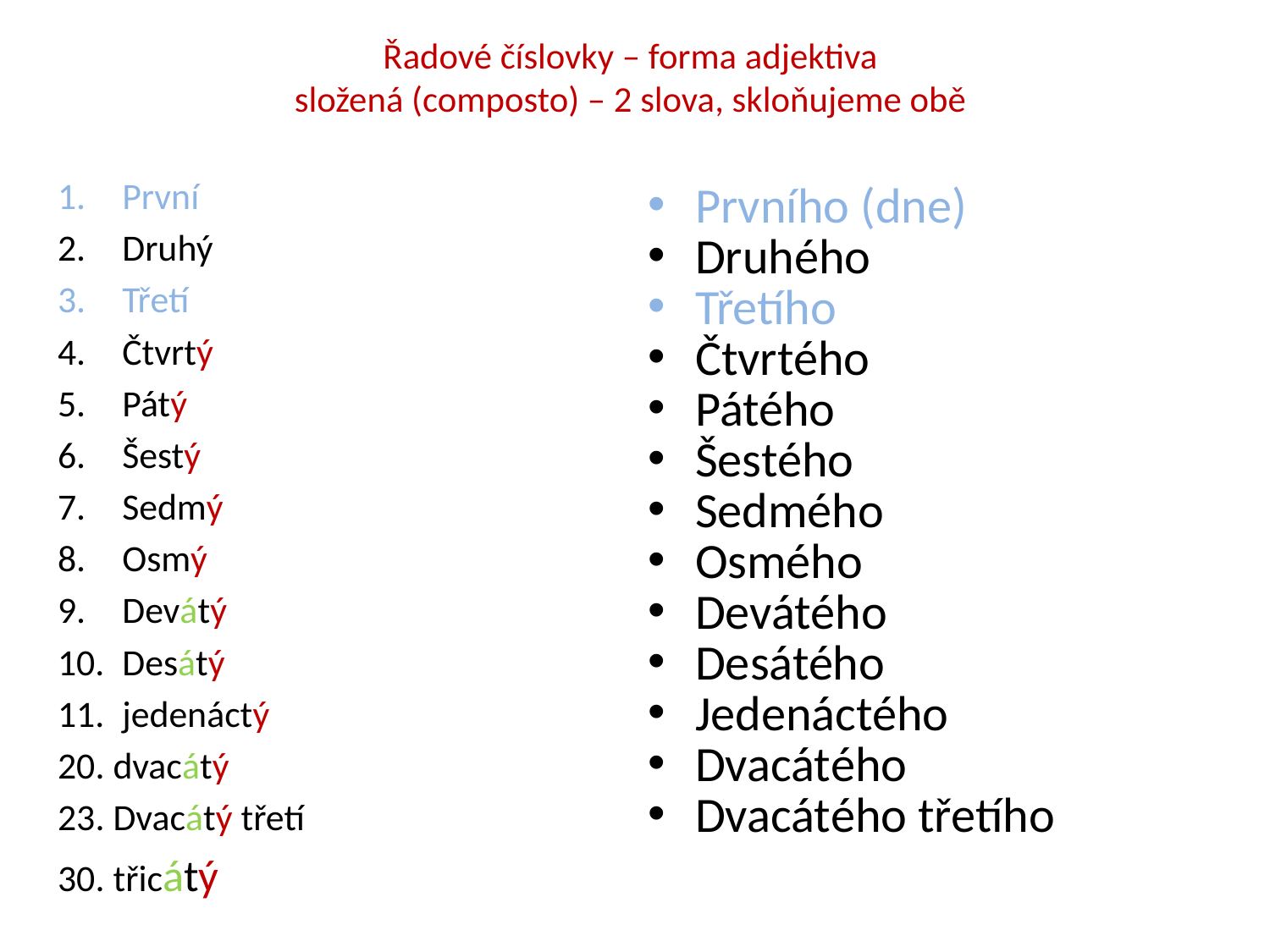

# Řadové číslovky – forma adjektiva složená (composto) – 2 slova, skloňujeme obě
První
Druhý
Třetí
Čtvrtý
Pátý
Šestý
Sedmý
Osmý
Devátý
Desátý
jedenáctý
20. dvacátý
23. Dvacátý třetí
30. třicátý

Prvního (dne)
Druhého
Třetího
Čtvrtého
Pátého
Šestého
Sedmého
Osmého
Devátého
Desátého
Jedenáctého
Dvacátého
Dvacátého třetího